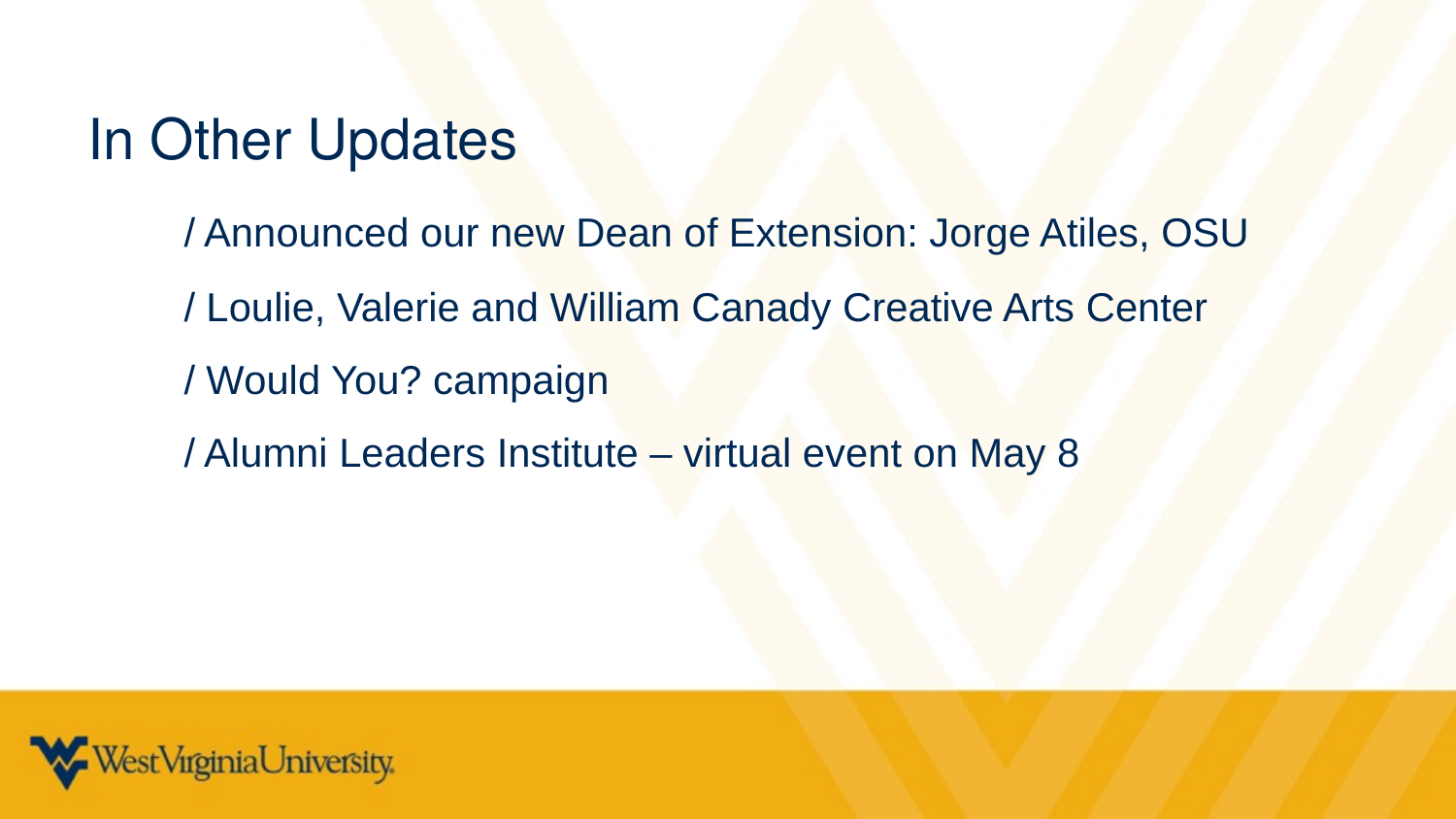

In Other Updates

	/ Announced our new Dean of Extension: Jorge Atiles, OSU
	/ Loulie, Valerie and William Canady Creative Arts Center
	/ Would You? campaign
	/ Alumni Leaders Institute – virtual event on May 8